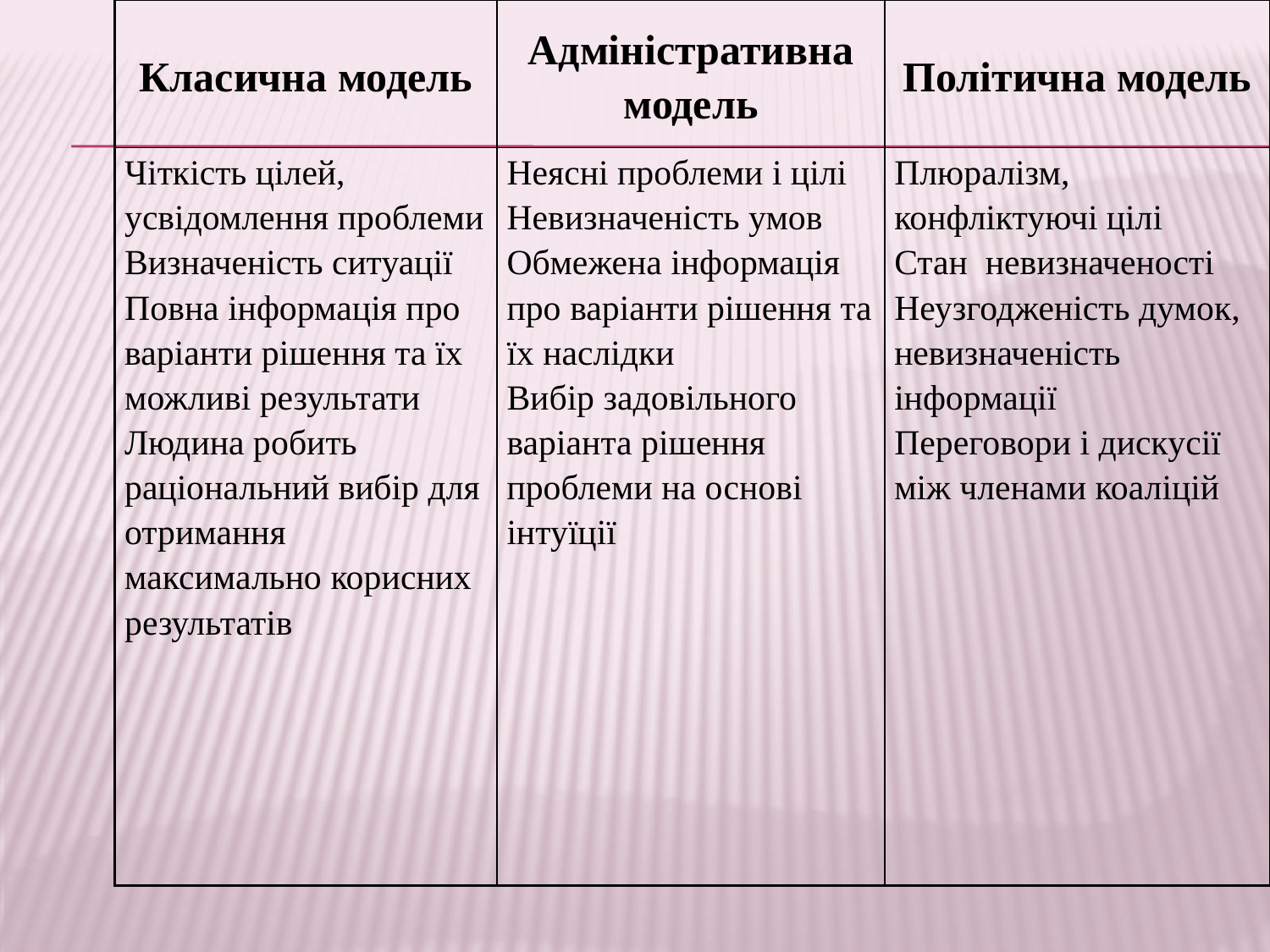

| Класична модель | Адміністративна модель | Політична модель |
| --- | --- | --- |
| Чіткість цілей, усвідомлення проблеми Визначеність ситуації Повна інформація про варіанти рішення та їх можливі результати Людина робить раціональний вибір для отримання максимально корисних результатів | Неясні проблеми і цілі Невизначеність умов Обмежена інформація про варіанти рішення та їх наслідки Вибір задовільного варіанта рішення проблеми на основі інтуїції | Плюралізм, конфліктуючі цілі Стан невизначеності Неузгодженість думок, невизначеність інформації Переговори і дискусії між членами коаліцій |